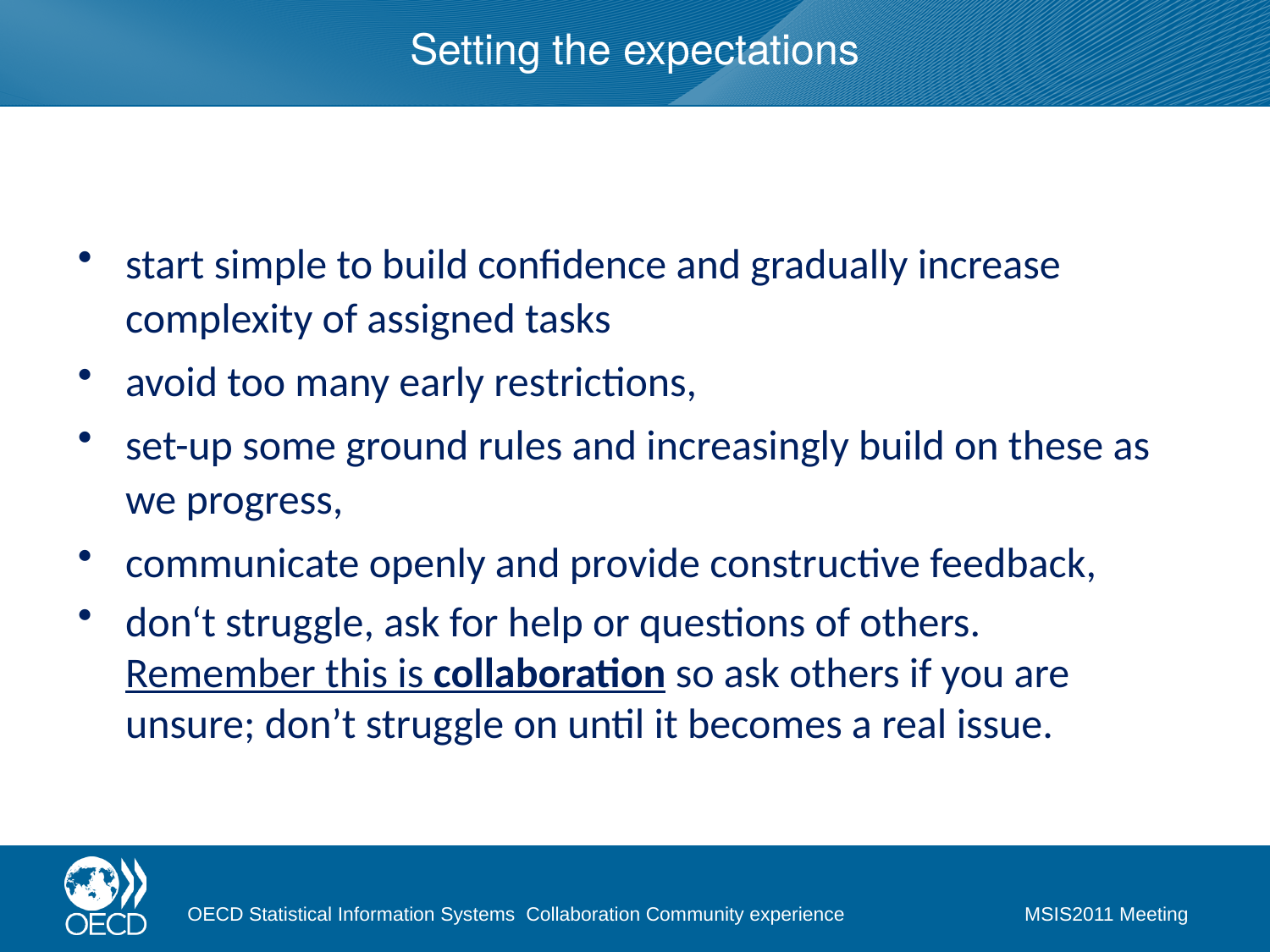

# Setting the expectations
start simple to build confidence and gradually increase complexity of assigned tasks
avoid too many early restrictions,
set-up some ground rules and increasingly build on these as we progress,
communicate openly and provide constructive feedback,
don‘t struggle, ask for help or questions of others.
Remember this is collaboration so ask others if you are unsure; don’t struggle on until it becomes a real issue.
OECD Statistical Information Systems  Collaboration Community experience
MSIS2011 Meeting